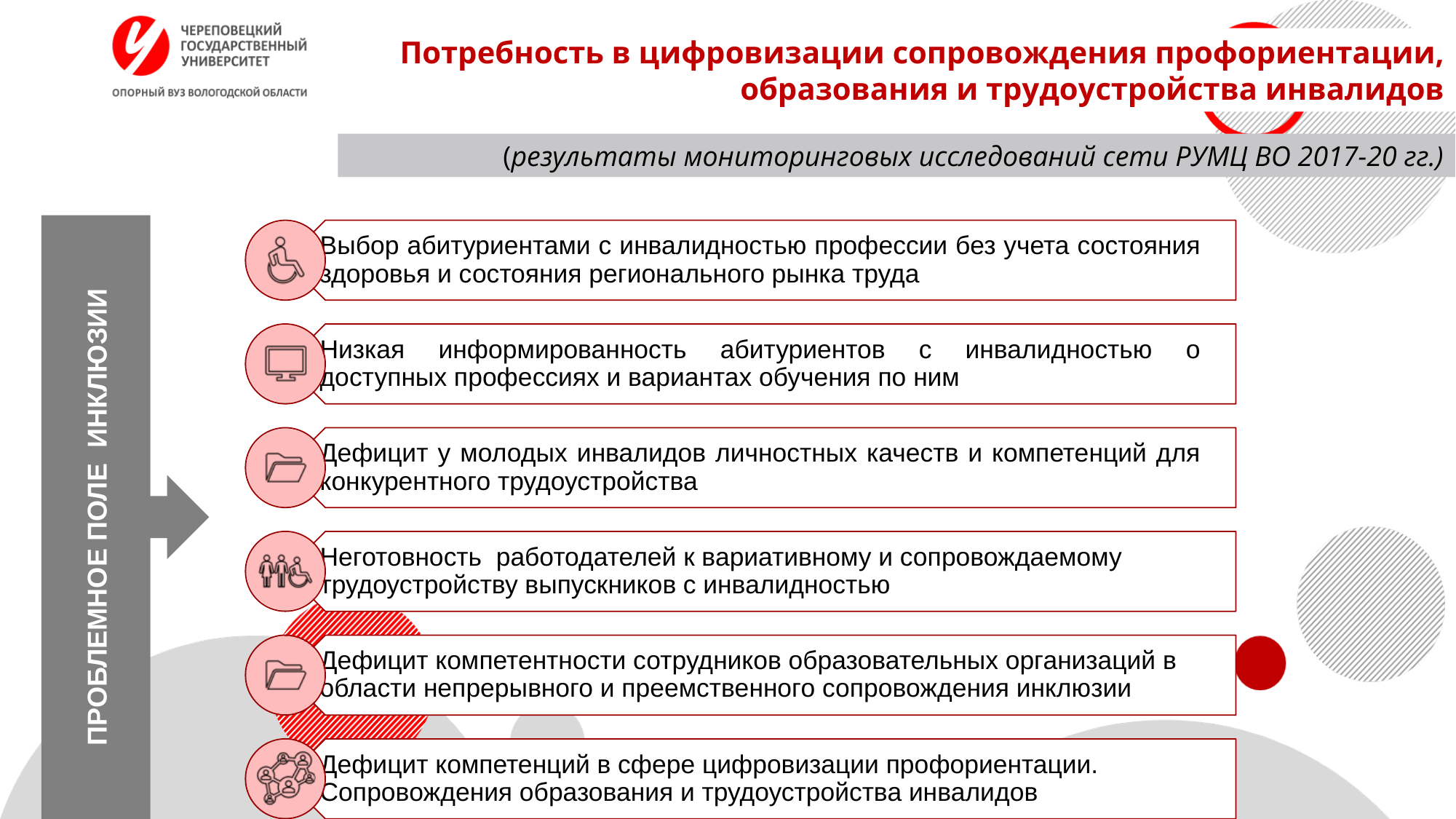

Потребность в цифровизации сопровождения профориентации, образования и трудоустройства инвалидов
(результаты мониторинговых исследований сети РУМЦ ВО 2017-20 гг.)
Выбор абитуриентами с инвалидностью профессии без учета состояния здоровья и состояния регионального рынка труда
Низкая информированность абитуриентов с инвалидностью о доступных профессиях и вариантах обучения по ним
Дефицит у молодых инвалидов личностных качеств и компетенций для конкурентного трудоустройства
Неготовность  работодателей к вариативному и сопровождаемому трудоустройству выпускников с инвалидностью
Дефицит компетентности сотрудников образовательных организаций в области непрерывного и преемственного сопровождения инклюзии
Дефицит компетенций в сфере цифровизации профориентации. Сопровождения образования и трудоустройства инвалидов

ПРОБЛЕМНОЕ ПОЛЕ  ИНКЛЮЗИИ